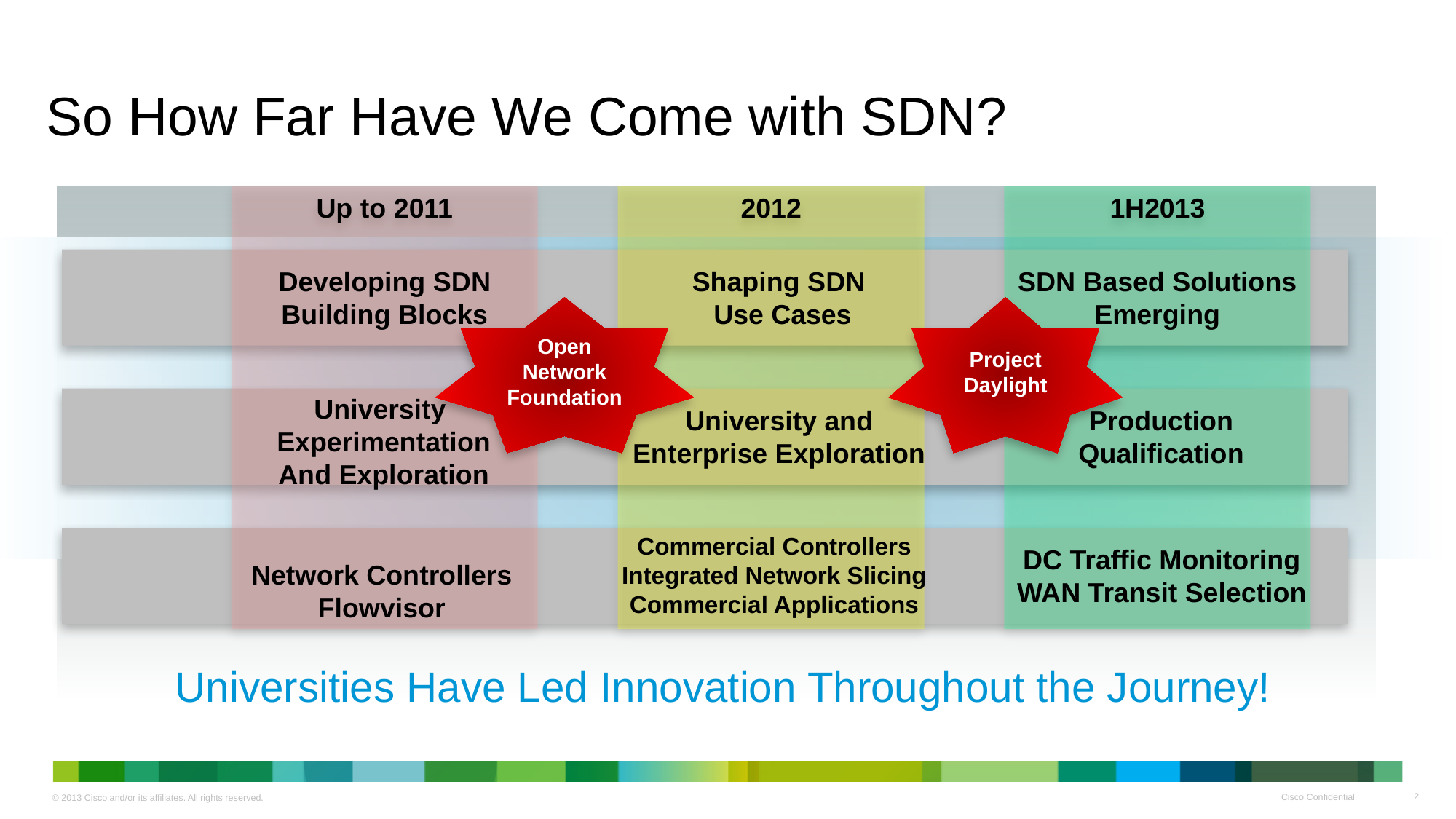

# So How Far Have We Come with SDN?

1H2013
Up to 2011
2012

Developing SDN
Building Blocks
Shaping SDN
Use Cases
SDN Based Solutions
Emerging
Open
Network
Foundation
Project
Daylight
University
Experimentation
And Exploration

University and
Enterprise Exploration
Production
Qualification
Commercial Controllers
Integrated Network Slicing
Commercial Applications

DC Traffic Monitoring
WAN Transit Selection
Network Controllers
Flowvisor
Universities Have Led Innovation Throughout the Journey!